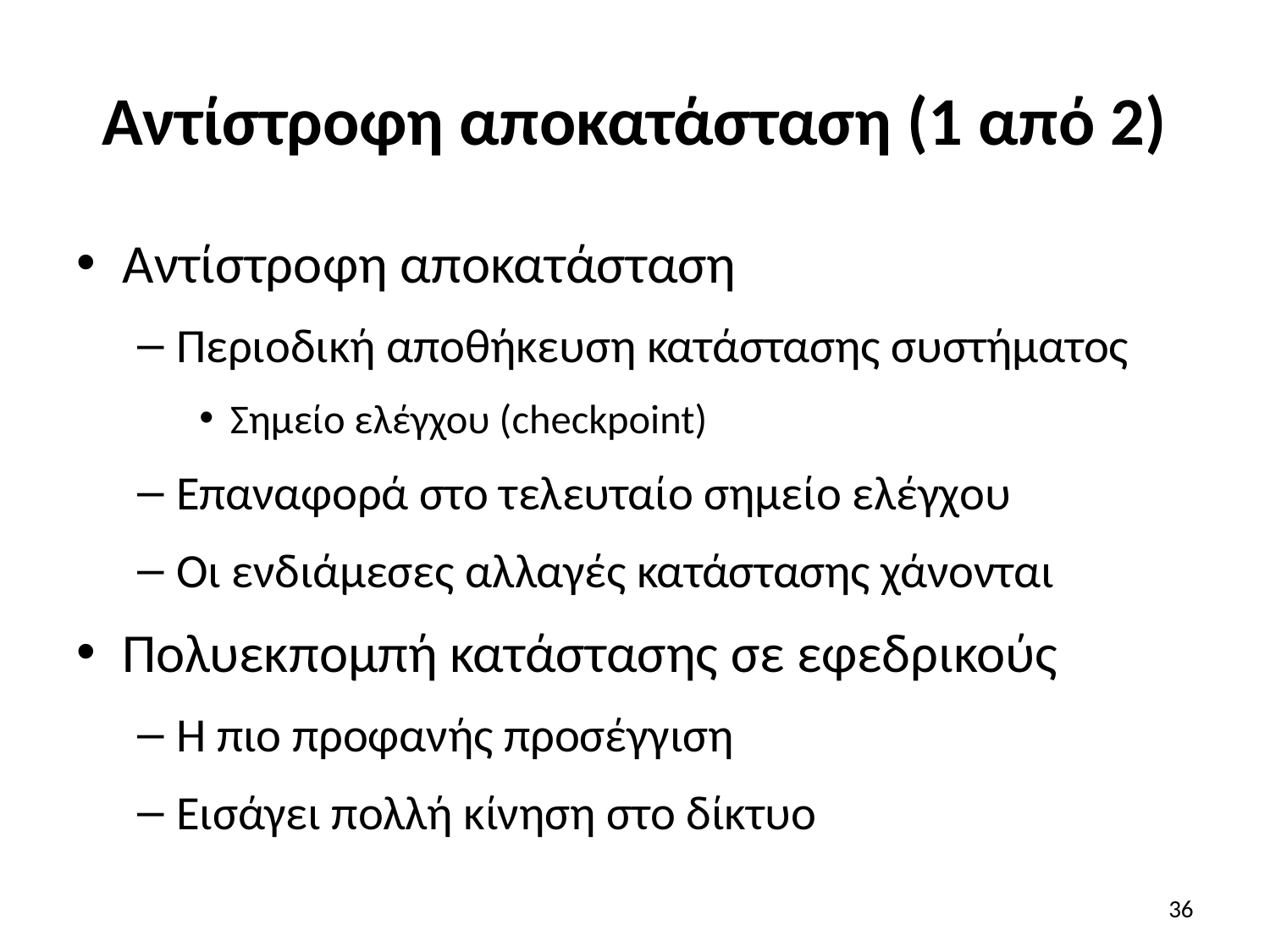

# Αντίστροφη αποκατάσταση (1 από 2)
Αντίστροφη αποκατάσταση
Περιοδική αποθήκευση κατάστασης συστήματος
Σημείο ελέγχου (checkpoint)
Επαναφορά στο τελευταίο σημείο ελέγχου
Οι ενδιάμεσες αλλαγές κατάστασης χάνονται
Πολυεκπομπή κατάστασης σε εφεδρικούς
Η πιο προφανής προσέγγιση
Εισάγει πολλή κίνηση στο δίκτυο
36